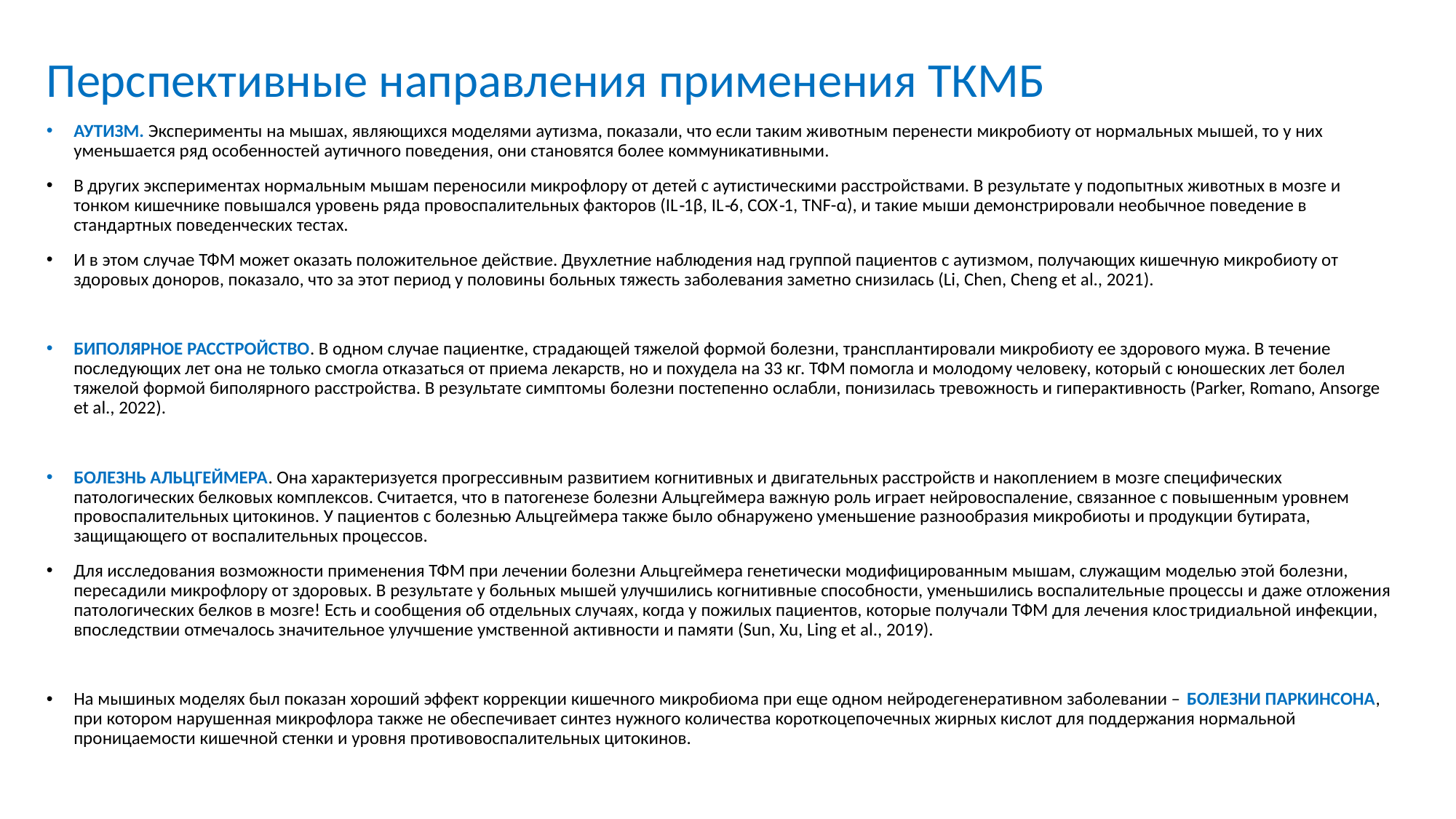

# Перспективные направления применения ТКМБ
АУТИЗМ. Эксперименты на мышах, являющихся моделями аутизма, показали, что если таким животным перенести микробиоту от нормальных мышей, то у них уменьшается ряд особенностей аутичного поведения, они становятся более коммуникативными.
В других экспериментах нормальным мышам переносили микрофлору от детей с аутистическими расстройствами. В результате у подопытных животных в мозге и тонком кишечнике повышался уровень ряда провоспалительных факторов (IL‑1β, IL‑6, COX‑1, TNF-α), и такие мыши демонстрировали необычное поведение в стандартных поведенческих тестах.
И в этом случае ТФМ может оказать положительное действие. Двухлетние наблюдения над группой пациентов с аутизмом, получающих кишечную микробиоту от здоровых доноров, показало, что за этот период у половины больных тяжесть заболевания заметно снизилась (Li, Chen, Cheng et al., 2021).

БИПОЛЯРНОЕ РАССТРОЙСТВО. В одном случае пациентке, страдающей тяжелой формой болезни, трансплантировали микробиоту ее здорового мужа. В течение последующих лет она не только смогла отказаться от приема лекарств, но и похудела на 33 кг. ТФМ помогла и молодому человеку, который с юношеских лет болел тяжелой формой биполярного расстройства. В результате симптомы болезни постепенно ослабли, понизилась тревожность и гиперактивность (Parker, Romano, Ansorge et al., 2022).

БОЛЕЗНЬ АЛЬЦГЕЙМЕРА. Она характеризуется прогрессивным развитием когнитивных и двигательных расстройств и накоплением в мозге специфических патологических белковых комплексов. Считается, что в патогенезе болезни Альцгеймера важную роль играет нейровоспаление, связанное с повышенным уровнем провоспалительных цитокинов. У пациентов с болезнью Альцгеймера также было обнаружено уменьшение разнообразия микробиоты и продукции бутирата, защищающего от воспалительных процессов.
Для исследования возможности применения ТФМ при лечении болезни Альцгеймера генетически модифицированным мышам, служащим моделью этой болезни, пересадили микрофлору от здоровых. В результате у больных мышей улучшились когнитивные способности, уменьшились воспалительные процессы и даже отложения патологических белков в мозге! Есть и сообщения об отдельных случаях, когда у пожилых пациентов, которые получали ТФМ для лечения клос­тридиальной инфекции, впоследствии отмечалось значительное улучшение умственной активности и памяти (Sun, Xu, Ling et al., 2019).

На мышиных моделях был показан хороший эффект коррекции кишечного микробиома при еще одном нейродегенеративном заболевании – ​БОЛЕЗНИ ПАРКИНСОНА, при котором нарушенная микрофлора также не обеспечивает синтез нужного количества короткоцепочечных жирных кислот для поддержания нормальной проницаемости кишечной стенки и уровня противовоспалительных цитокинов.